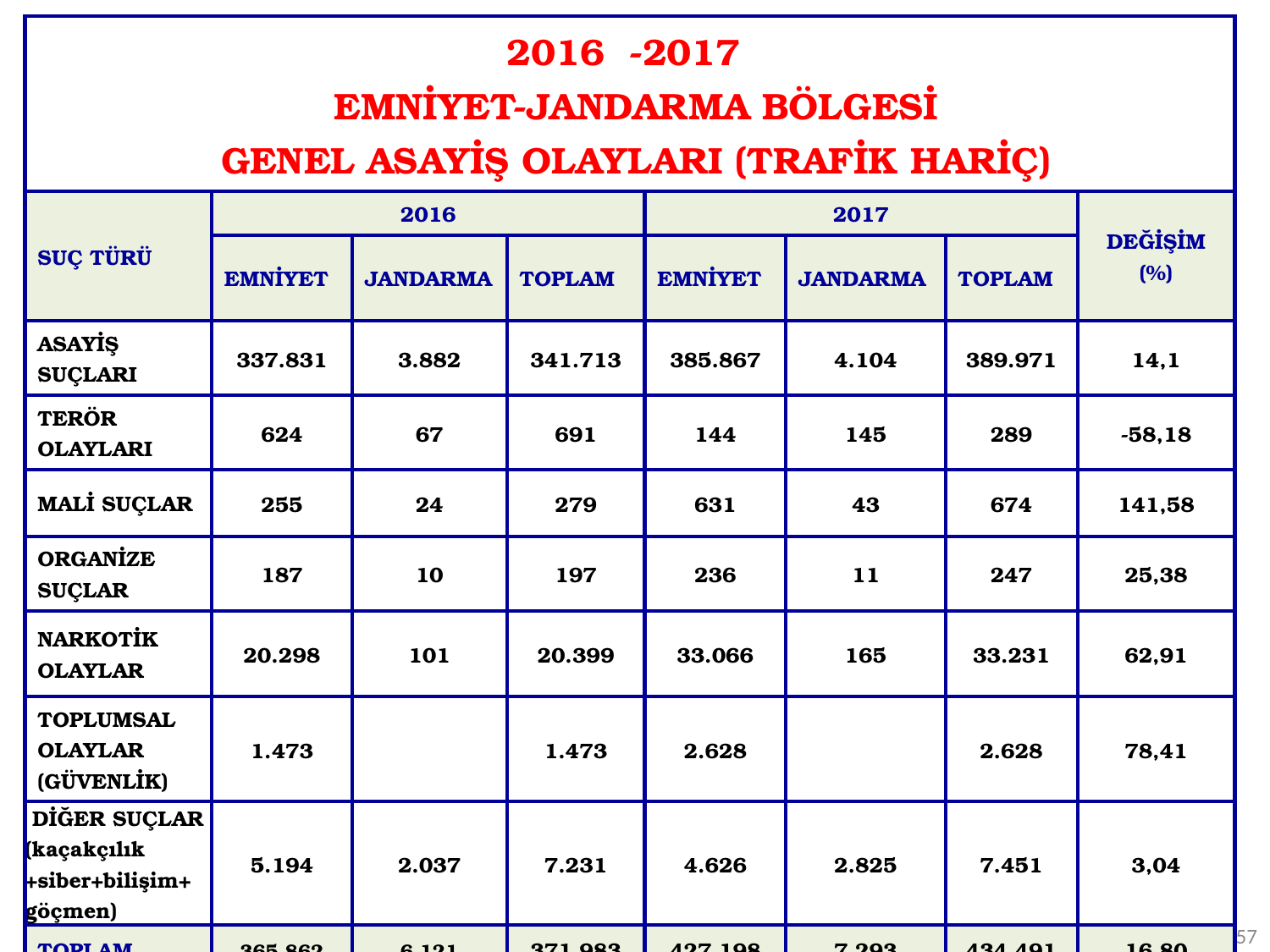

| 2016 -2017 EMNİYET-JANDARMA BÖLGESİ GENEL ASAYİŞ OLAYLARI (TRAFİK HARİÇ) |  |  |  |  |  |  |  |
| --- | --- | --- | --- | --- | --- | --- | --- |
| SUÇ TÜRÜ | 2016 |  |  | 2017 |  |  | DEĞİŞİM (%) |
|  | EMNİYET | JANDARMA | TOPLAM | EMNİYET | JANDARMA | TOPLAM |  |
| ASAYİŞ SUÇLARI | 337.831 | 3.882 | 341.713 | 385.867 | 4.104 | 389.971 | 14,1 |
| TERÖR OLAYLARI | 624 | 67 | 691 | 144 | 145 | 289 | -58,18 |
| MALİ SUÇLAR | 255 | 24 | 279 | 631 | 43 | 674 | 141,58 |
| ORGANİZE SUÇLAR | 187 | 10 | 197 | 236 | 11 | 247 | 25,38 |
| NARKOTİK OLAYLAR | 20.298 | 101 | 20.399 | 33.066 | 165 | 33.231 | 62,91 |
| TOPLUMSAL OLAYLAR (GÜVENLİK) | 1.473 |  | 1.473 | 2.628 |  | 2.628 | 78,41 |
| DİĞER SUÇLAR (kaçakçılık +siber+bilişim+ göçmen) | 5.194 | 2.037 | 7.231 | 4.626 | 2.825 | 7.451 | 3,04 |
| TOPLAM | 365.862 | 6.121 | 371.983 | 427.198 | 7.293 | 434.491 | 16,80 |

57